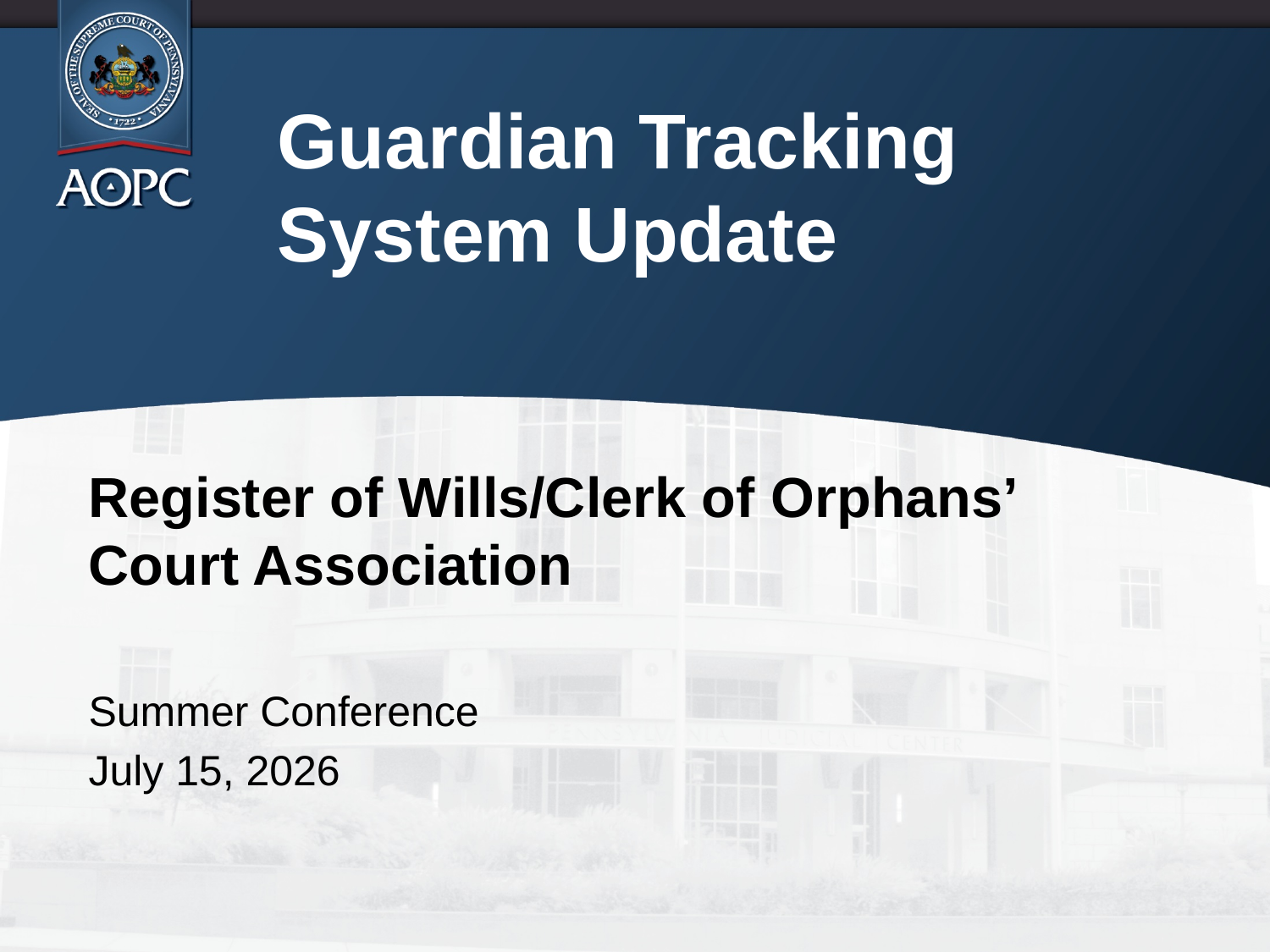

# Guardian Tracking System Update
Register of Wills/Clerk of Orphans’ Court Association

Summer Conference
July 15, 2026